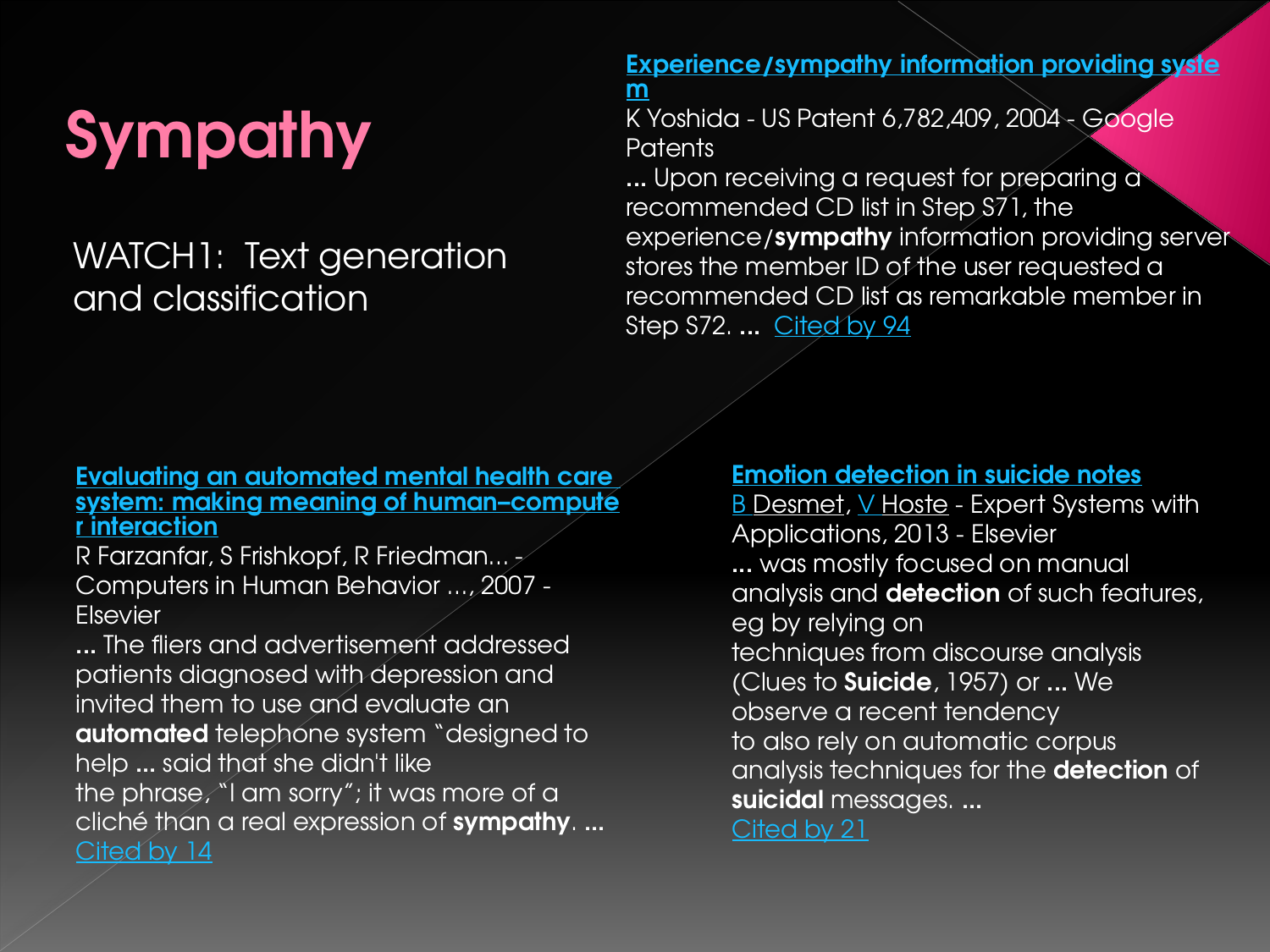

# Sympathy
Experience/sympathy information providing system
K Yoshida - US Patent 6,782,409, 2004 - Google Patents
... Upon receiving a request for preparing a recommended CD list in Step S71, the
experience/sympathy information providing server stores the member ID of the user requested a recommended CD list as remarkable member in Step S72. ...  Cited by 94
WATCH1:  Text generation and classification
Emotion detection in suicide notes
B Desmet, V Hoste - Expert Systems with Applications, 2013 - Elsevier
... was mostly focused on manual analysis and detection of such features, eg by relying on
techniques from discourse analysis (Clues to Suicide, 1957) or ... We observe a recent tendency
to also rely on automatic corpus analysis techniques for the detection of suicidal messages. ...
Cited by 21
Evaluating an automated mental health care system: making meaning of human–computer interaction
R Farzanfar, S Frishkopf, R Friedman… - Computers in Human Behavior …, 2007 - Elsevier
... The fliers and advertisement addressed patients diagnosed with depression and invited them to use and evaluate an automated telephone system “designed to help ... said that she didn't like
the phrase, “I am sorry”; it was more of a cliché than a real expression of sympathy. ...
Cited by 14